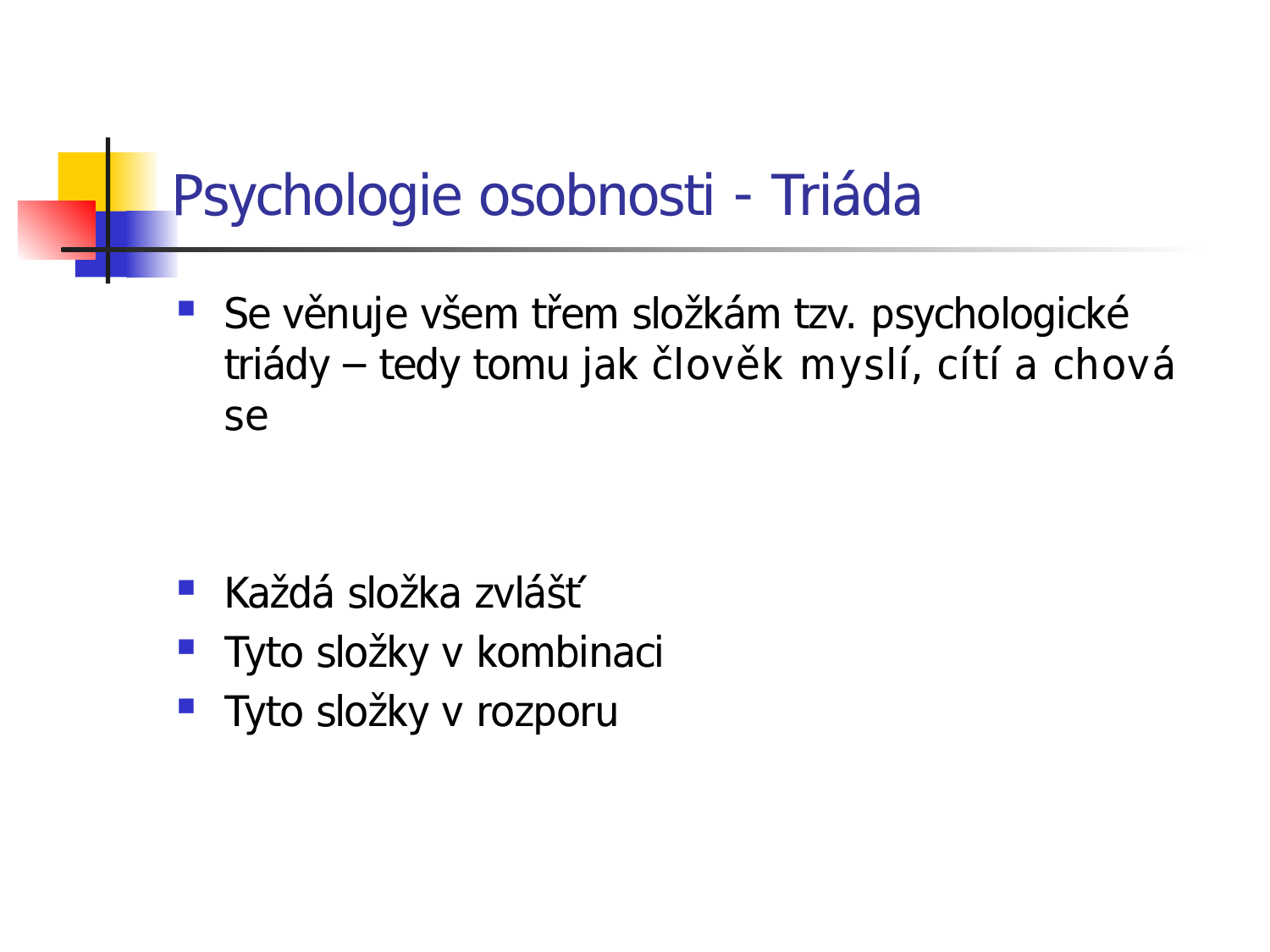

# Psychologie osobnosti - Triáda
Se věnuje všem třem složkám tzv. psychologické triády – tedy tomu jak člověk myslí, cítí a chová se

Každá složka zvlášť
Tyto složky v kombinaci
Tyto složky v rozporu